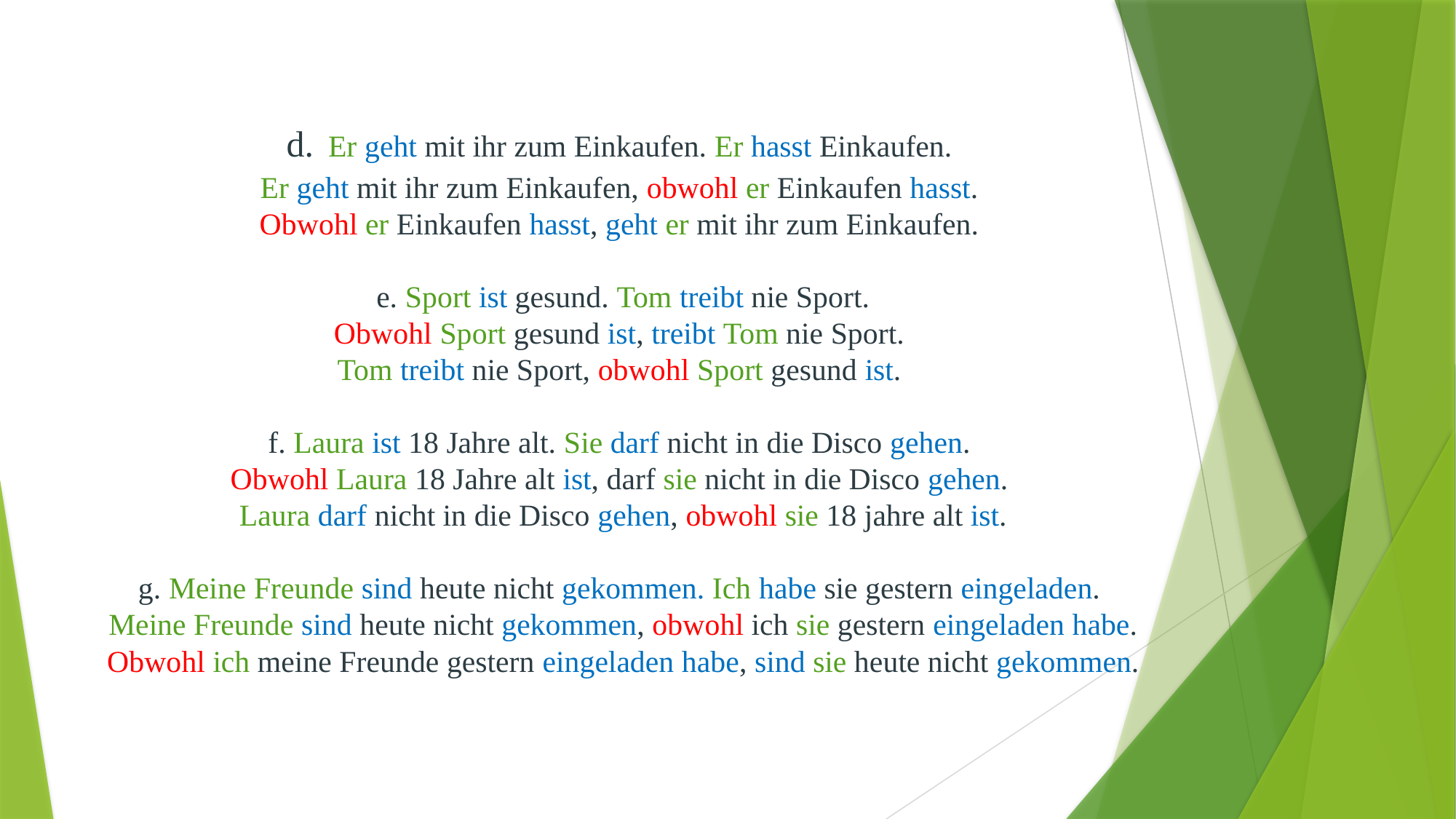

# d. Er geht mit ihr zum Einkaufen. Er hasst Einkaufen. Er geht mit ihr zum Einkaufen, obwohl er Einkaufen hasst. Obwohl er Einkaufen hasst, geht er mit ihr zum Einkaufen. e. Sport ist gesund. Tom treibt nie Sport. Obwohl Sport gesund ist, treibt Tom nie Sport. Tom treibt nie Sport, obwohl Sport gesund ist. f. Laura ist 18 Jahre alt. Sie darf nicht in die Disco gehen. Obwohl Laura 18 Jahre alt ist, darf sie nicht in die Disco gehen. Laura darf nicht in die Disco gehen, obwohl sie 18 jahre alt ist. g. Meine Freunde sind heute nicht gekommen. Ich habe sie gestern eingeladen. Meine Freunde sind heute nicht gekommen, obwohl ich sie gestern eingeladen habe. Obwohl ich meine Freunde gestern eingeladen habe, sind sie heute nicht gekommen.